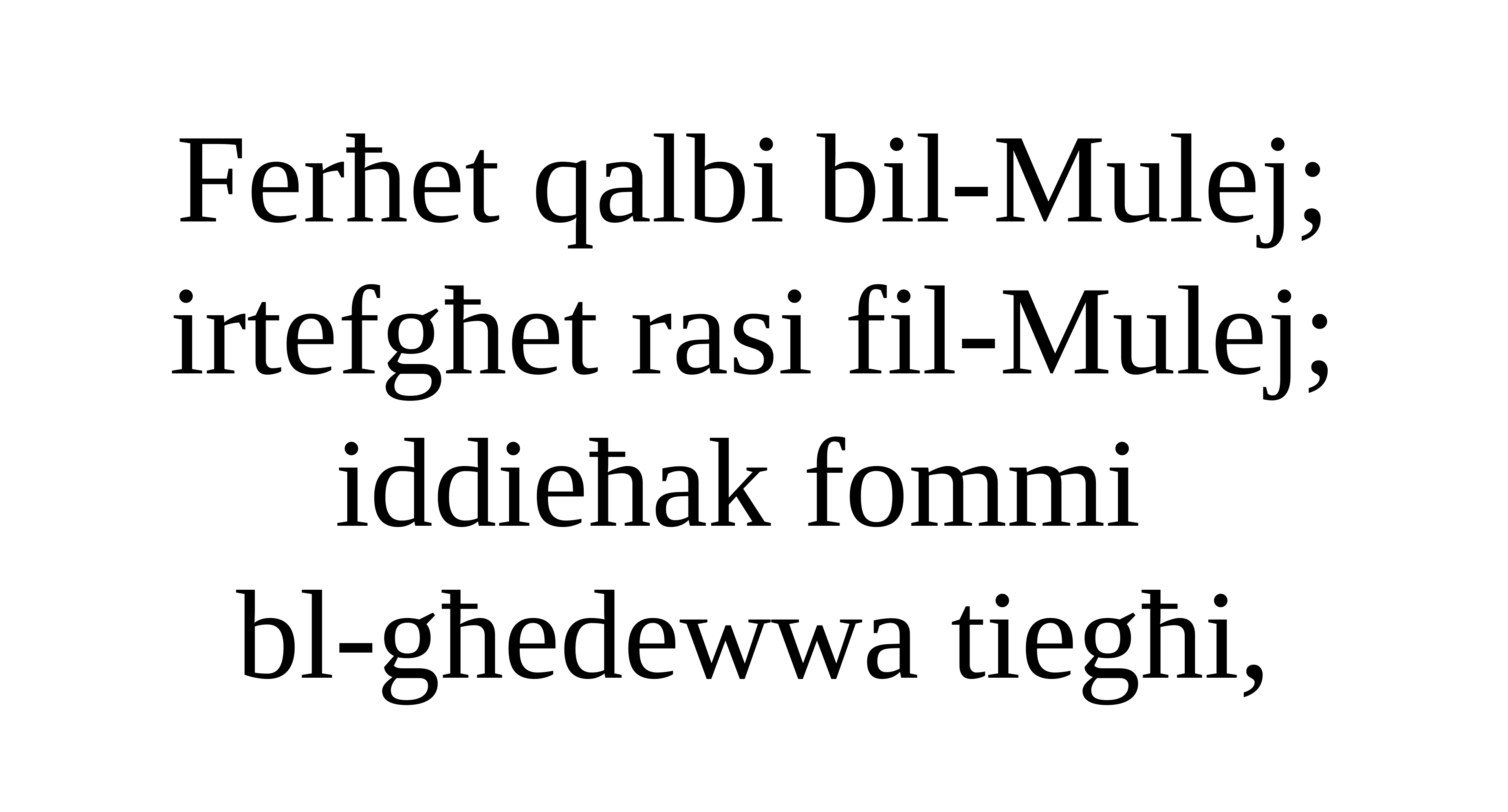

Ferħet qalbi bil-Mulej;
irtefgħet rasi fil-Mulej;
iddieħak fommi
bl-għedewwa tiegħi,